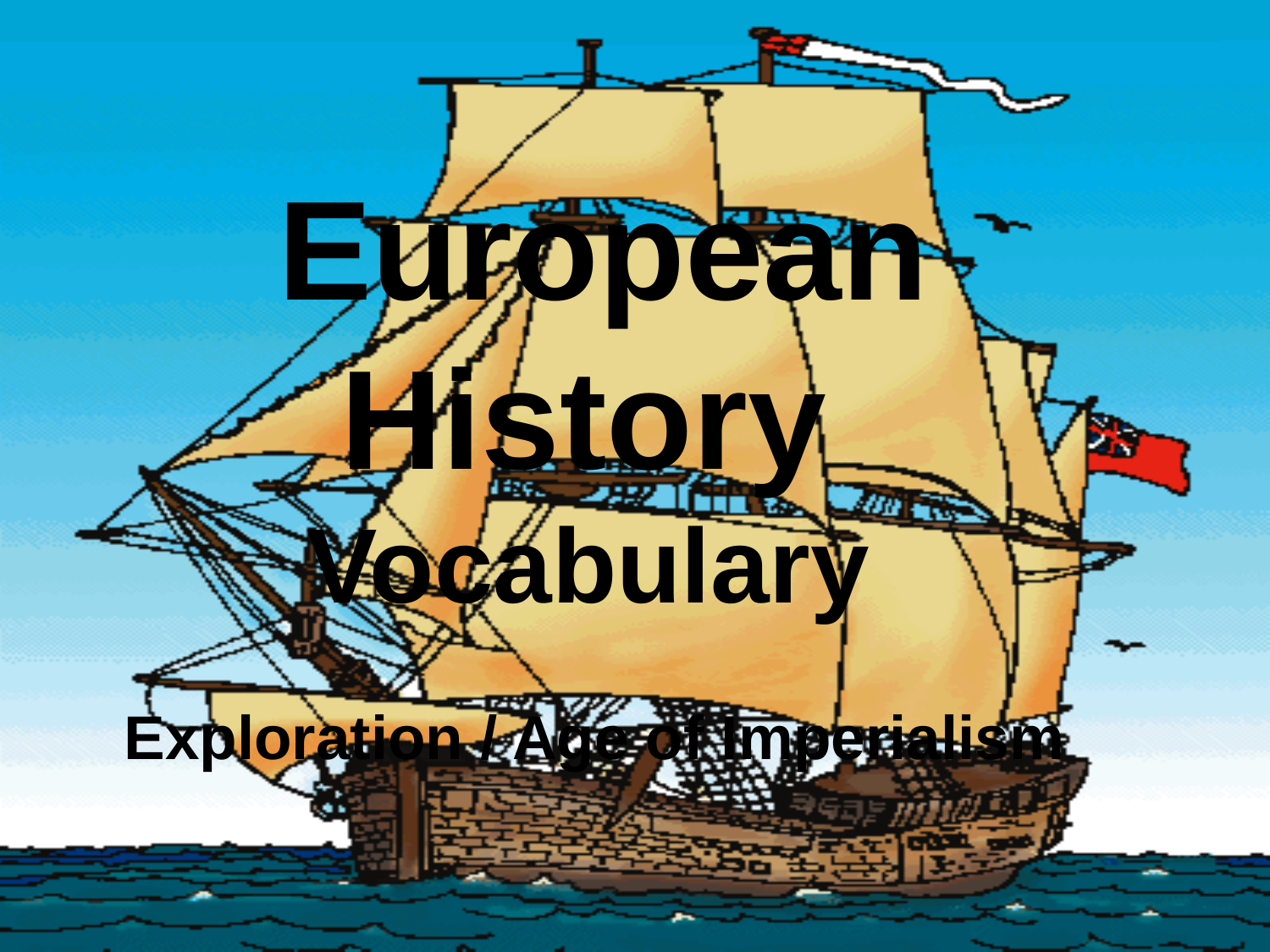

# European History Vocabulary Exploration / Age of Imperialism